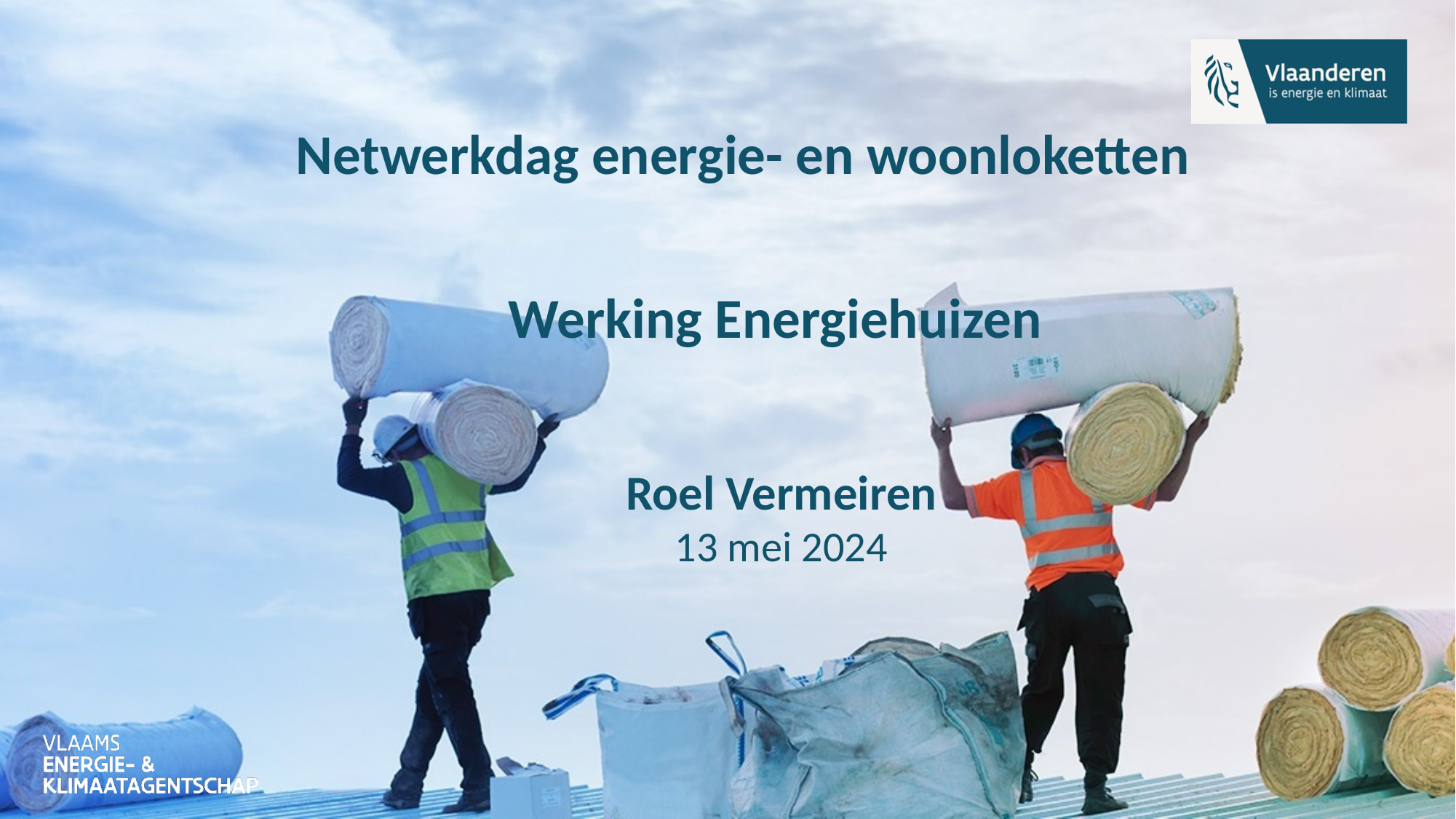

Netwerkdag energie- en woonloketten
Werking Energiehuizen

Roel Vermeiren
13 mei 2024